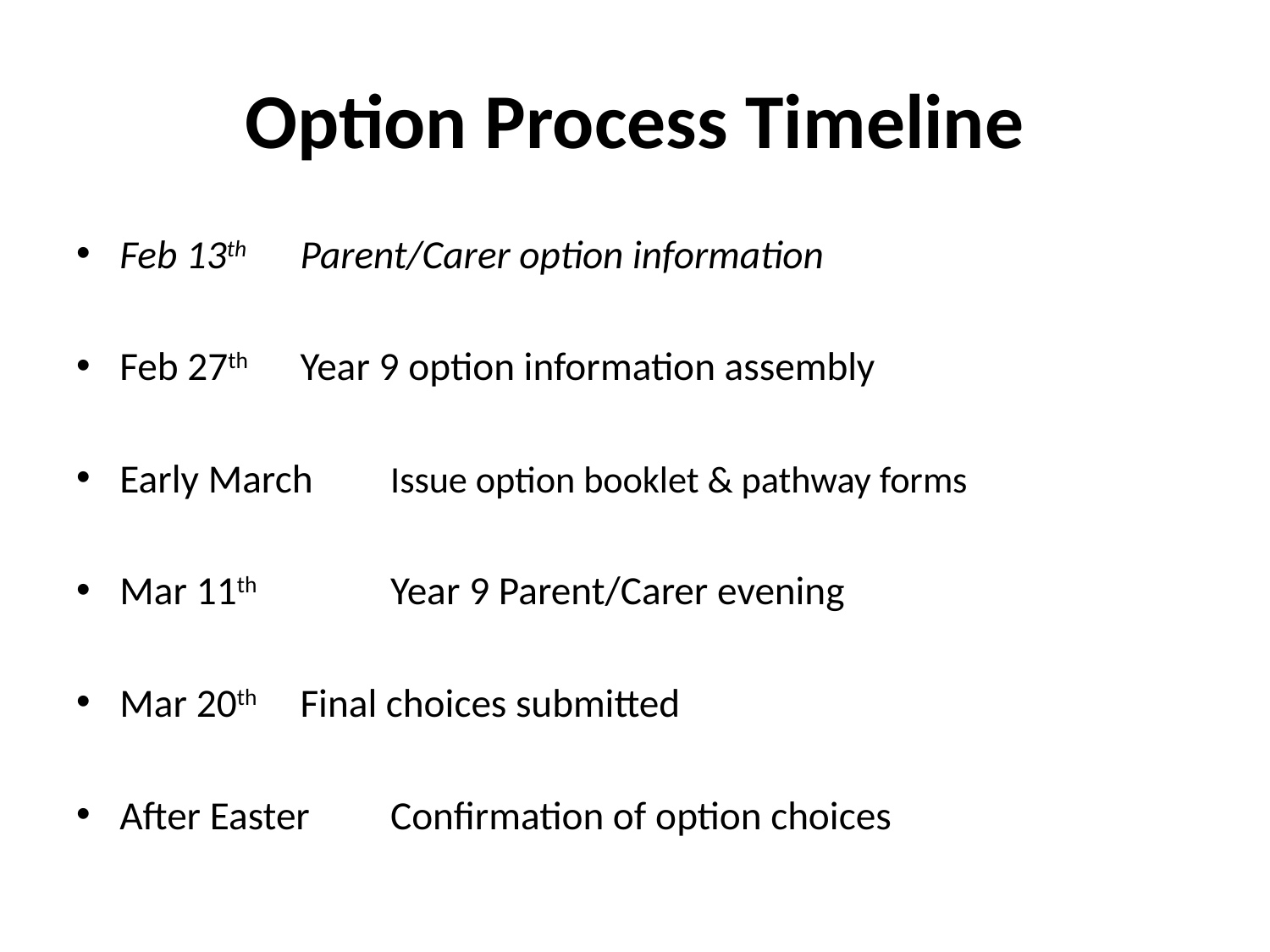

# Option Process Timeline
Feb 13th 		Parent/Carer option information

Feb 27th 		Year 9 option information assembly

Early March	Issue option booklet & pathway forms

Mar 11th	 	Year 9 Parent/Carer evening

Mar 20th 		Final choices submitted

After Easter	Confirmation of option choices